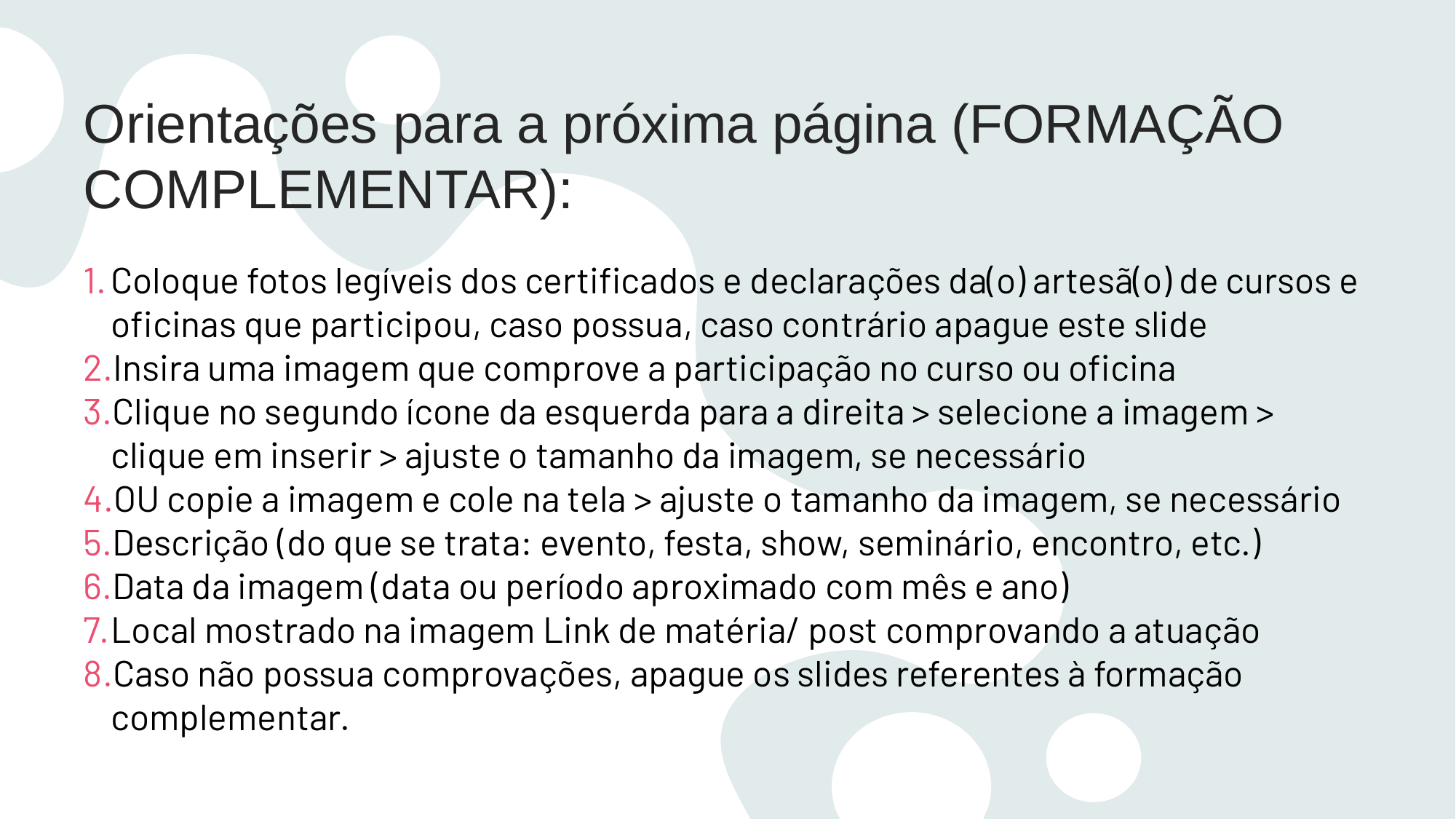

# Orientações para a próxima página (FORMAÇÃO COMPLEMENTAR):
Coloque fotos legíveis dos certificados e declarações da(o) artesã(o) de cursos e oficinas que participou, caso possua, caso contrário apague este slide
Insira uma imagem que comprove a participação no curso ou oficina
Clique no segundo ícone da esquerda para a direita > selecione a imagem > clique em inserir > ajuste o tamanho da imagem, se necessário
OU copie a imagem e cole na tela > ajuste o tamanho da imagem, se necessário
Descrição (do que se trata: evento, festa, show, seminário, encontro, etc.)
Data da imagem (data ou período aproximado com mês e ano)
Local mostrado na imagem Link de matéria/ post comprovando a atuação
Caso não possua comprovações, apague os slides referentes à formação complementar.